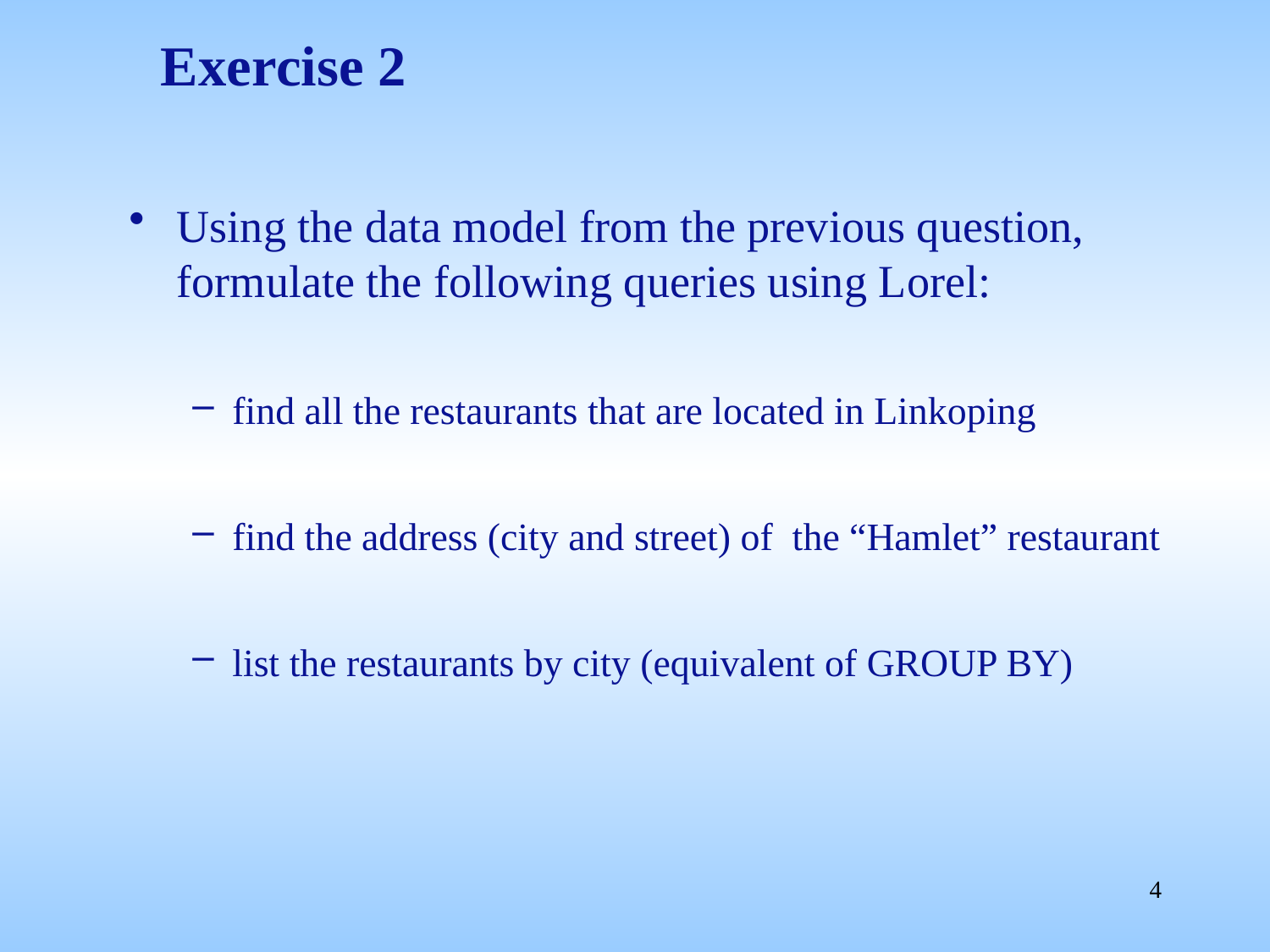

# Exercise 2
Using the data model from the previous question, formulate the following queries using Lorel:

find all the restaurants that are located in Linkoping

find the address (city and street) of  the “Hamlet” restaurant

list the restaurants by city (equivalent of GROUP BY)
4